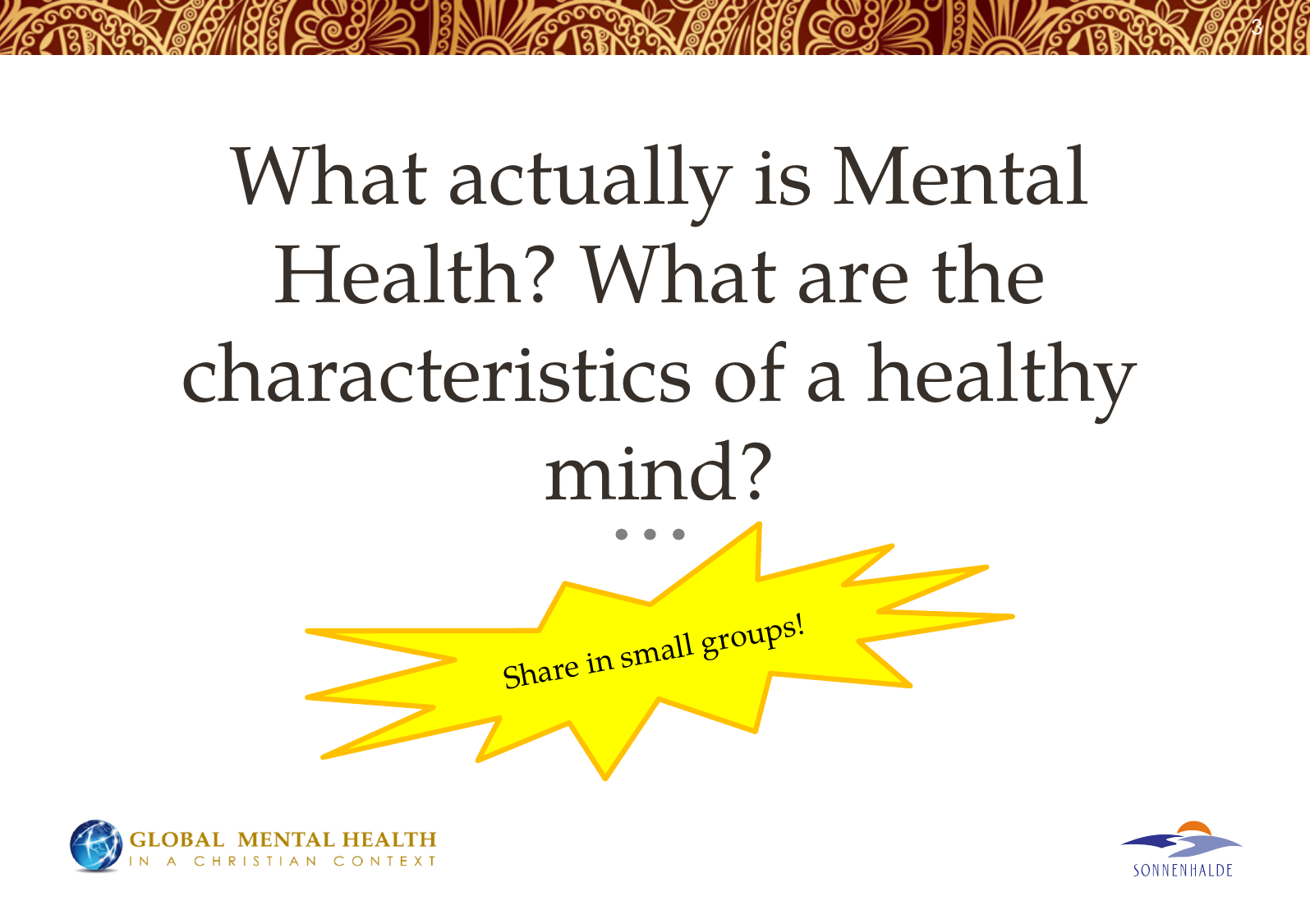

3
# What actually is Mental Health? What are the characteristics of a healthy mind?
Share in small groups!